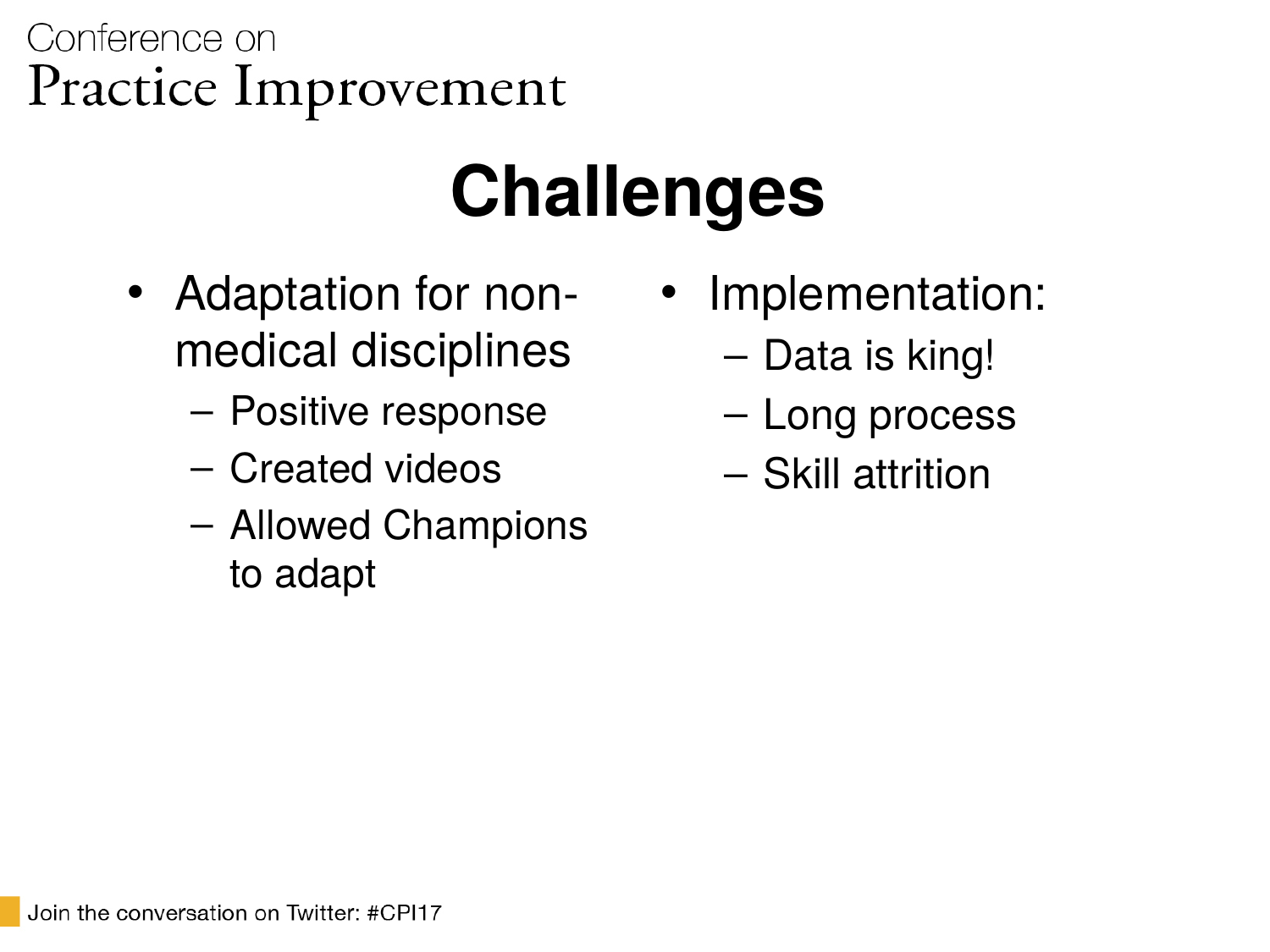

# Challenges
Adaptation for non-medical disciplines
Positive response
Created videos
Allowed Champions to adapt
Implementation:
Data is king!
Long process
Skill attrition